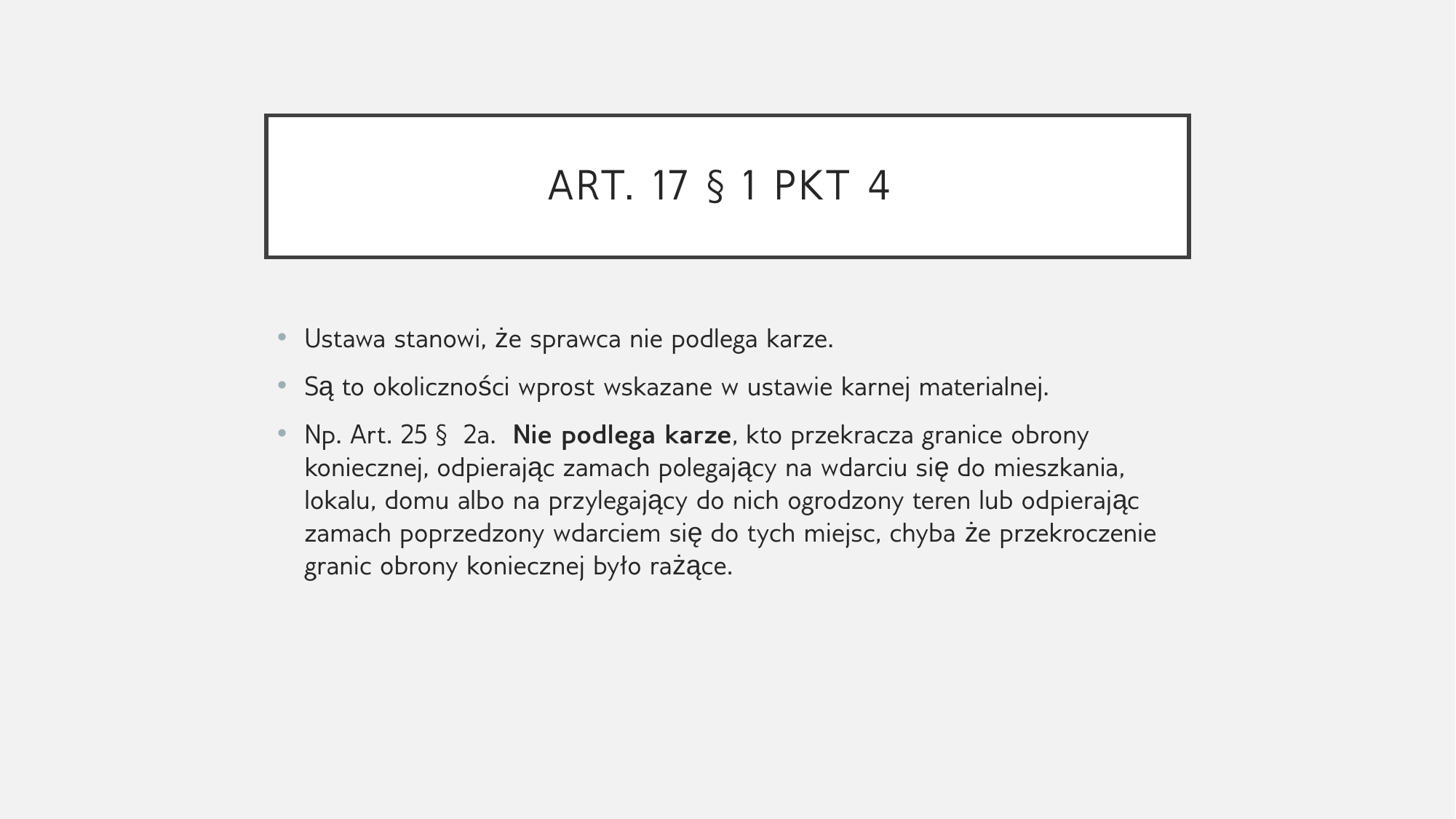

# ART. 17 § 1 PKT 4
Ustawa stanowi, że sprawca nie podlega karze.
Są to okoliczności wprost wskazane w ustawie karnej materialnej.
Np. Art. 25 §  2a.  Nie podlega karze, kto przekracza granice obrony koniecznej, odpierając zamach polegający na wdarciu się do mieszkania, lokalu, domu albo na przylegający do nich ogrodzony teren lub odpierając zamach poprzedzony wdarciem się do tych miejsc, chyba że przekroczenie granic obrony koniecznej było rażące.